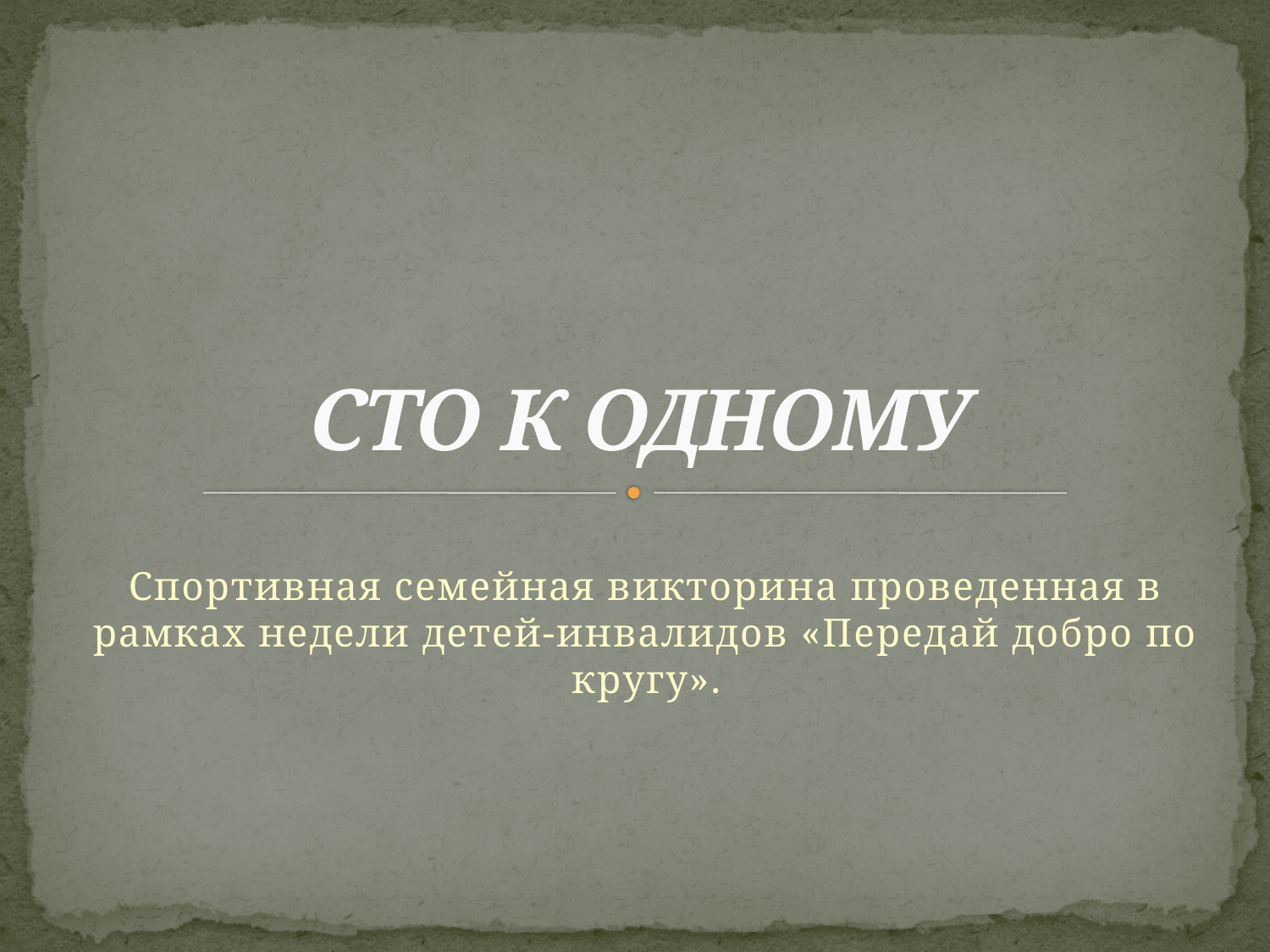

# СТО К ОДНОМУ
Спортивная семейная викторина проведенная в рамках недели детей-инвалидов «Передай добро по кругу».